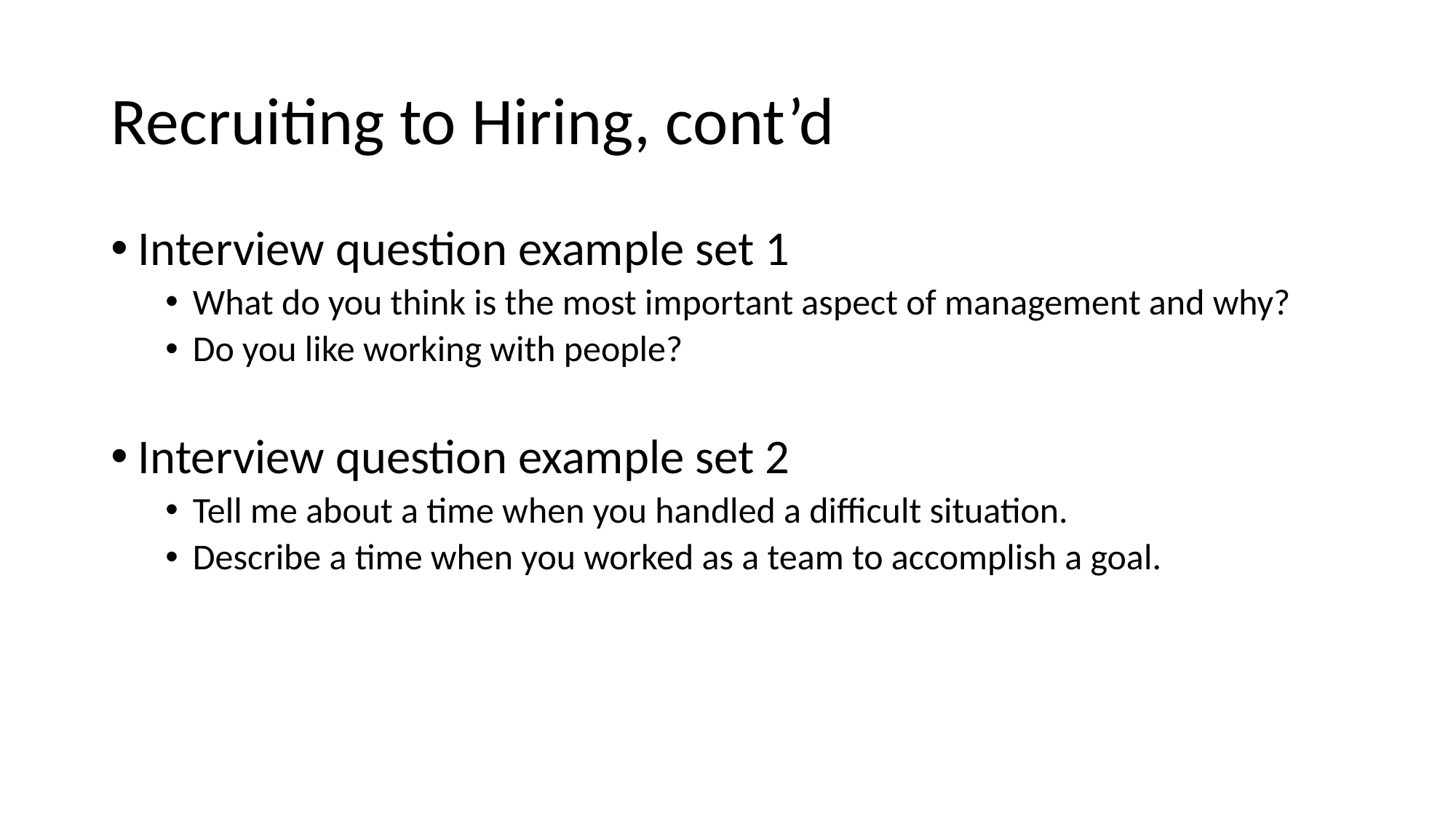

# Recruiting to Hiring, cont’d
Interview question example set 1
What do you think is the most important aspect of management and why?
Do you like working with people?

Interview question example set 2
Tell me about a time when you handled a difficult situation.
Describe a time when you worked as a team to accomplish a goal.